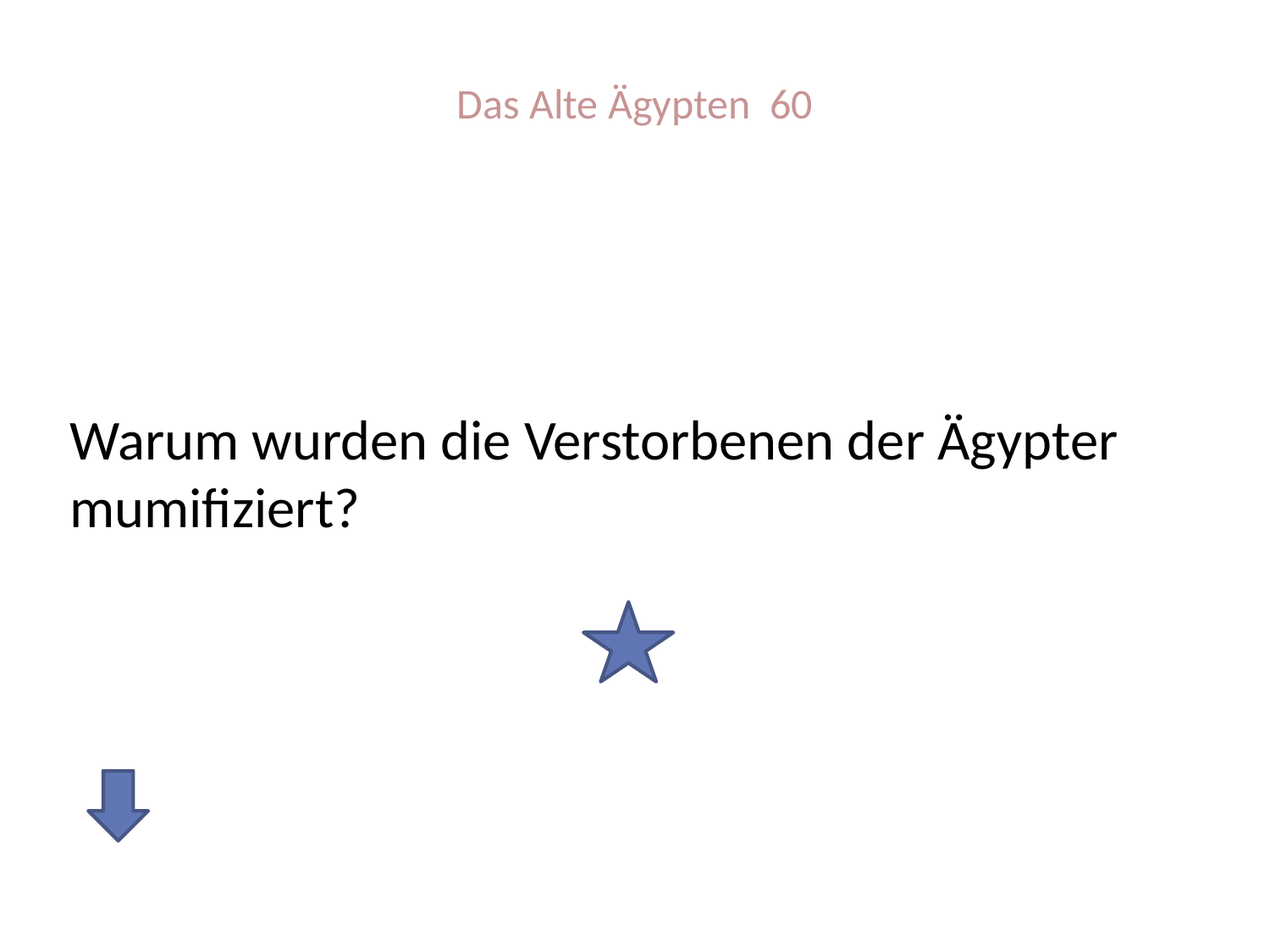

# Das Alte Ägypten  60
Warum wurden die Verstorbenen der Ägypter mumifiziert?